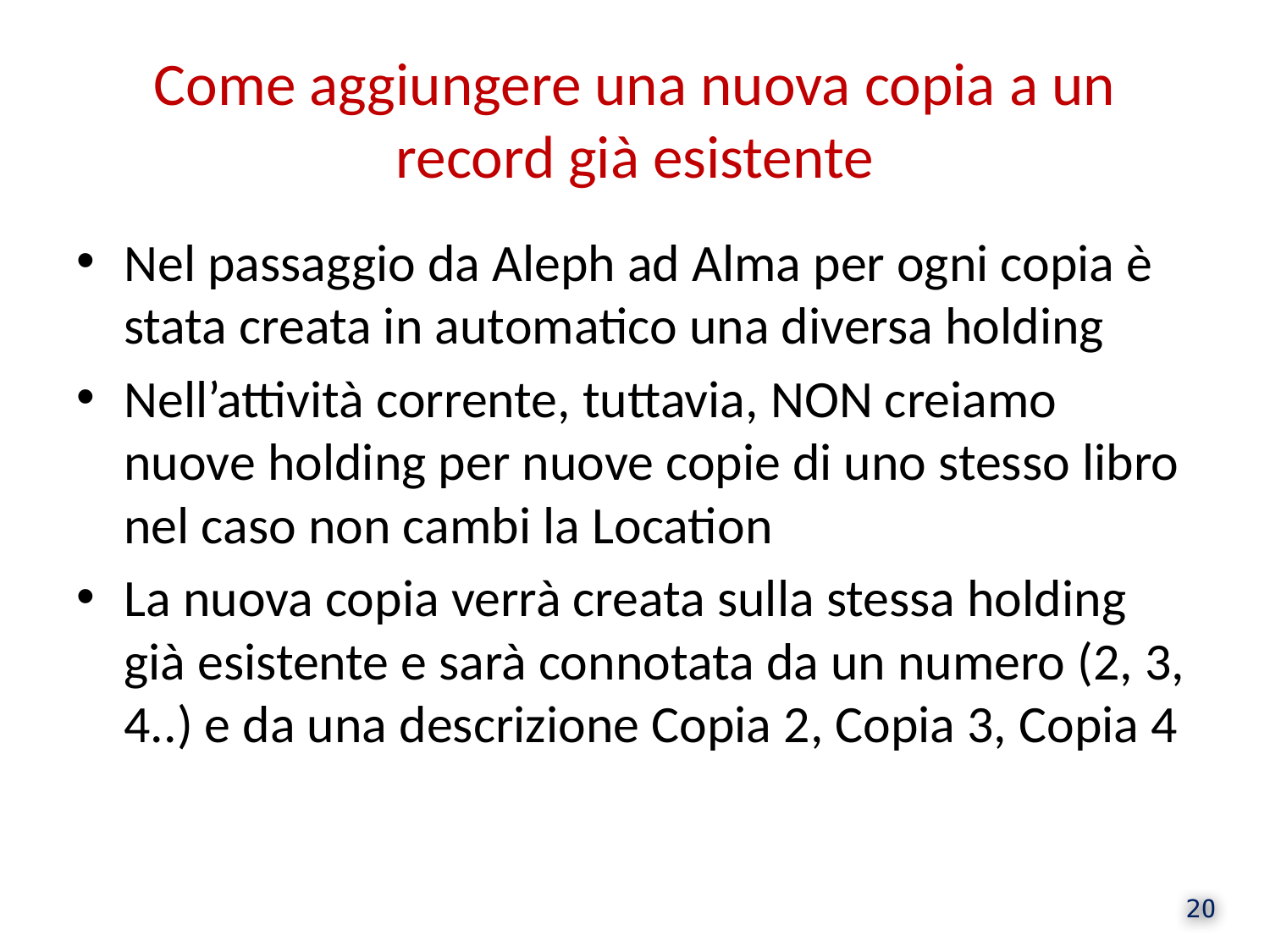

# Come aggiungere una nuova copia a un record già esistente
Nel passaggio da Aleph ad Alma per ogni copia è stata creata in automatico una diversa holding
Nell’attività corrente, tuttavia, NON creiamo nuove holding per nuove copie di uno stesso libro nel caso non cambi la Location
La nuova copia verrà creata sulla stessa holding  già esistente e sarà connotata da un numero (2, 3, 4..) e da una descrizione Copia 2, Copia 3, Copia 4

20